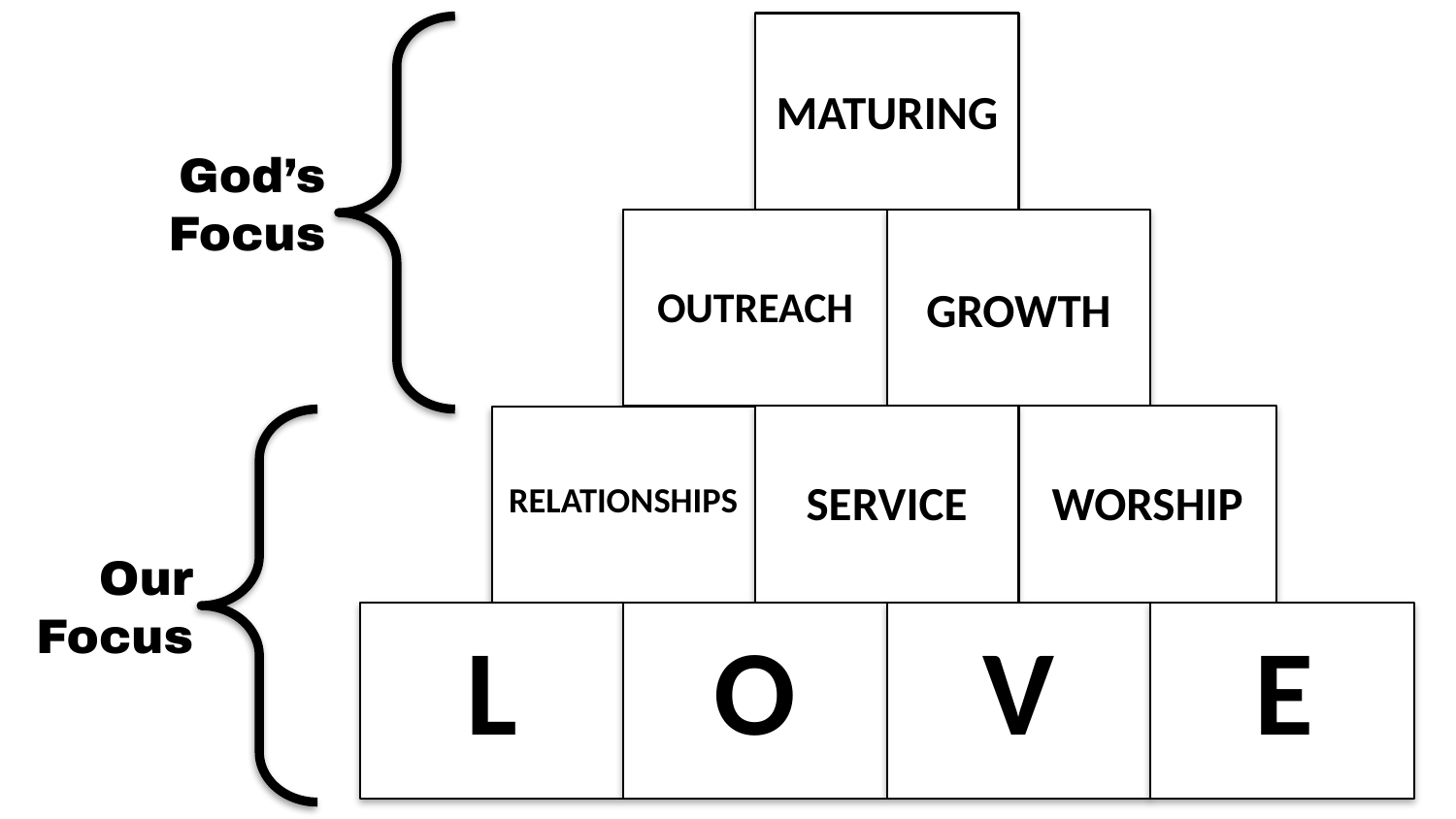

MATURING
God’s
Focus

OUTREACH
GROWTH

SERVICE
WORSHIP
RELATIONSHIPS
Our Focus

L
O
V
E